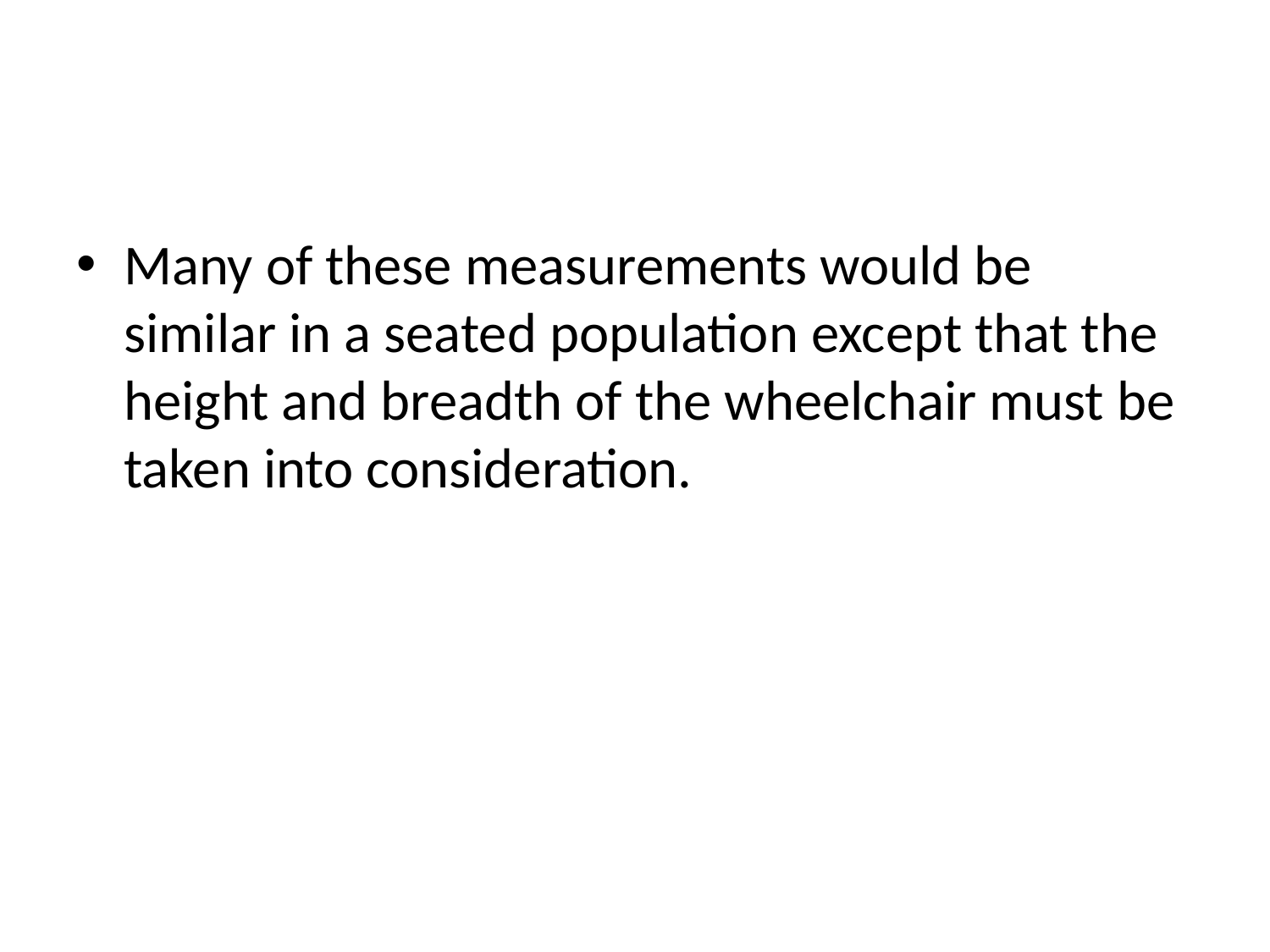

Many of these measurements would be similar in a seated population except that the height and breadth of the wheelchair must be taken into consideration.